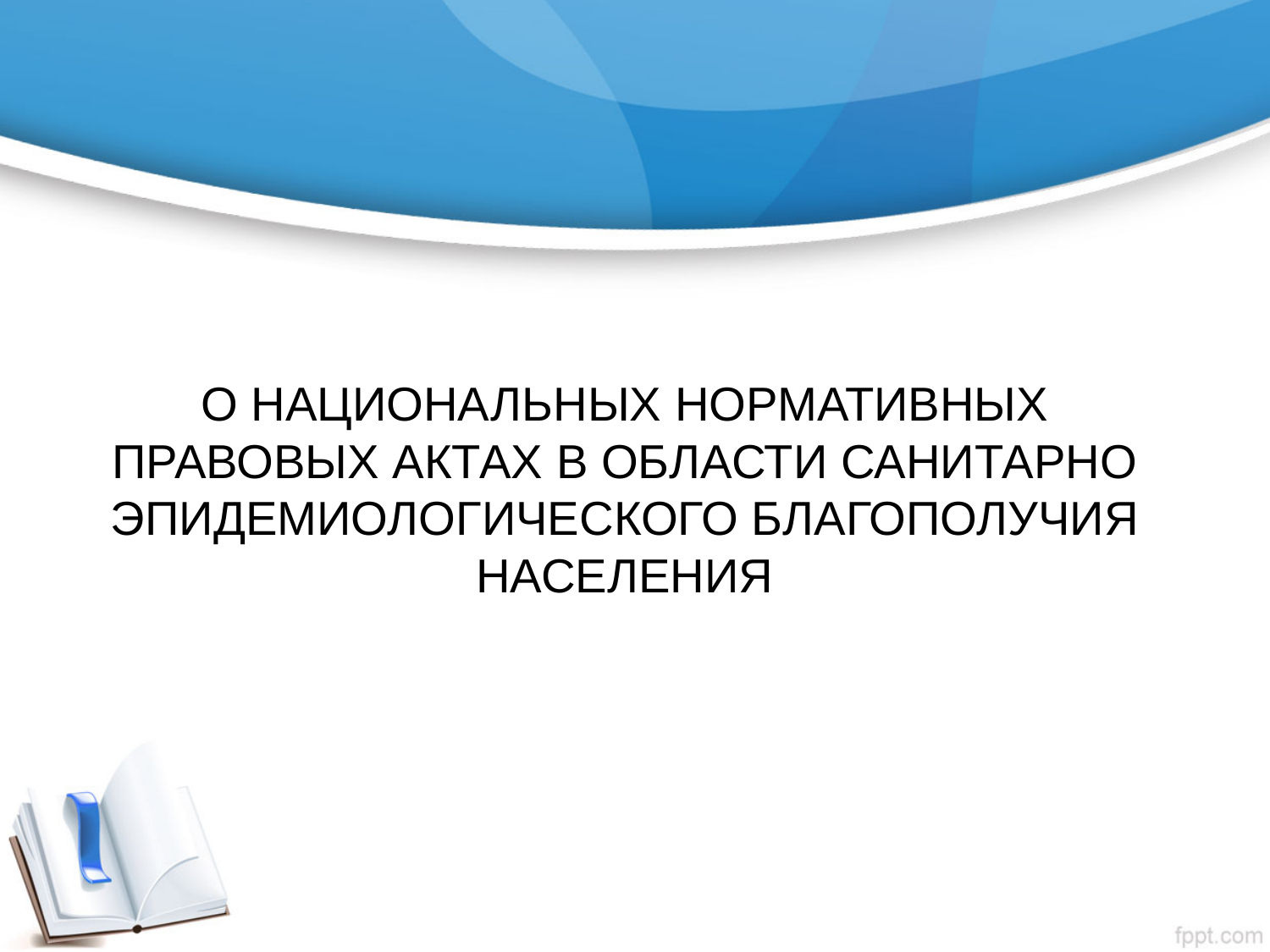

# О НАЦИОНАЛЬНЫХ НОРМАТИВНЫХ ПРАВОВЫХ АКТАХ В ОБЛАСТИ САНИТАРНО ЭПИДЕМИОЛОГИЧЕСКОГО БЛАГОПОЛУЧИЯ НАСЕЛЕНИЯ